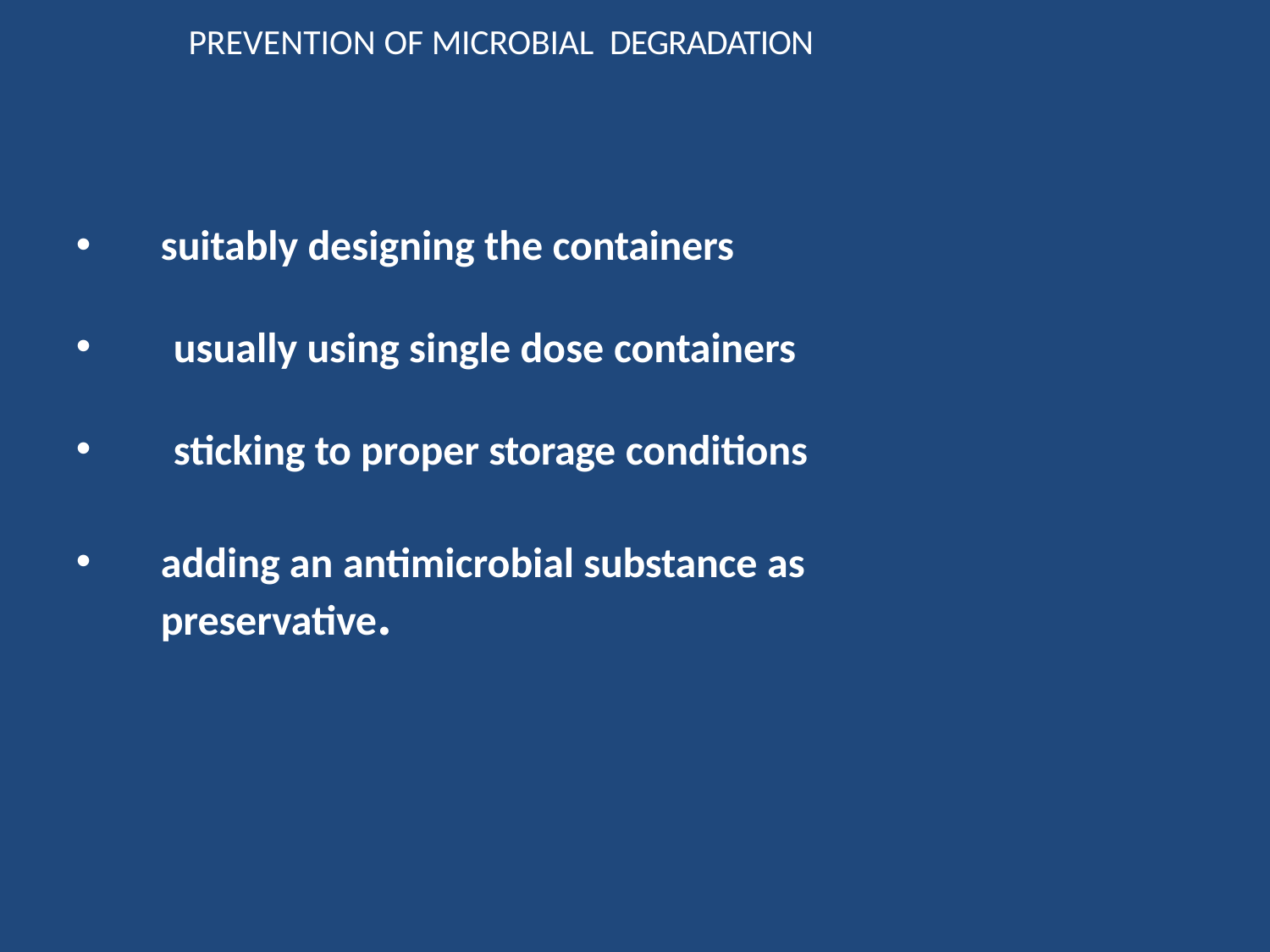

# PREVENTION OF MICROBIAL  DEGRADATION
suitably designing the containers

usually using single dose containers

sticking to proper storage conditions

adding an antimicrobial substance as  preservative.